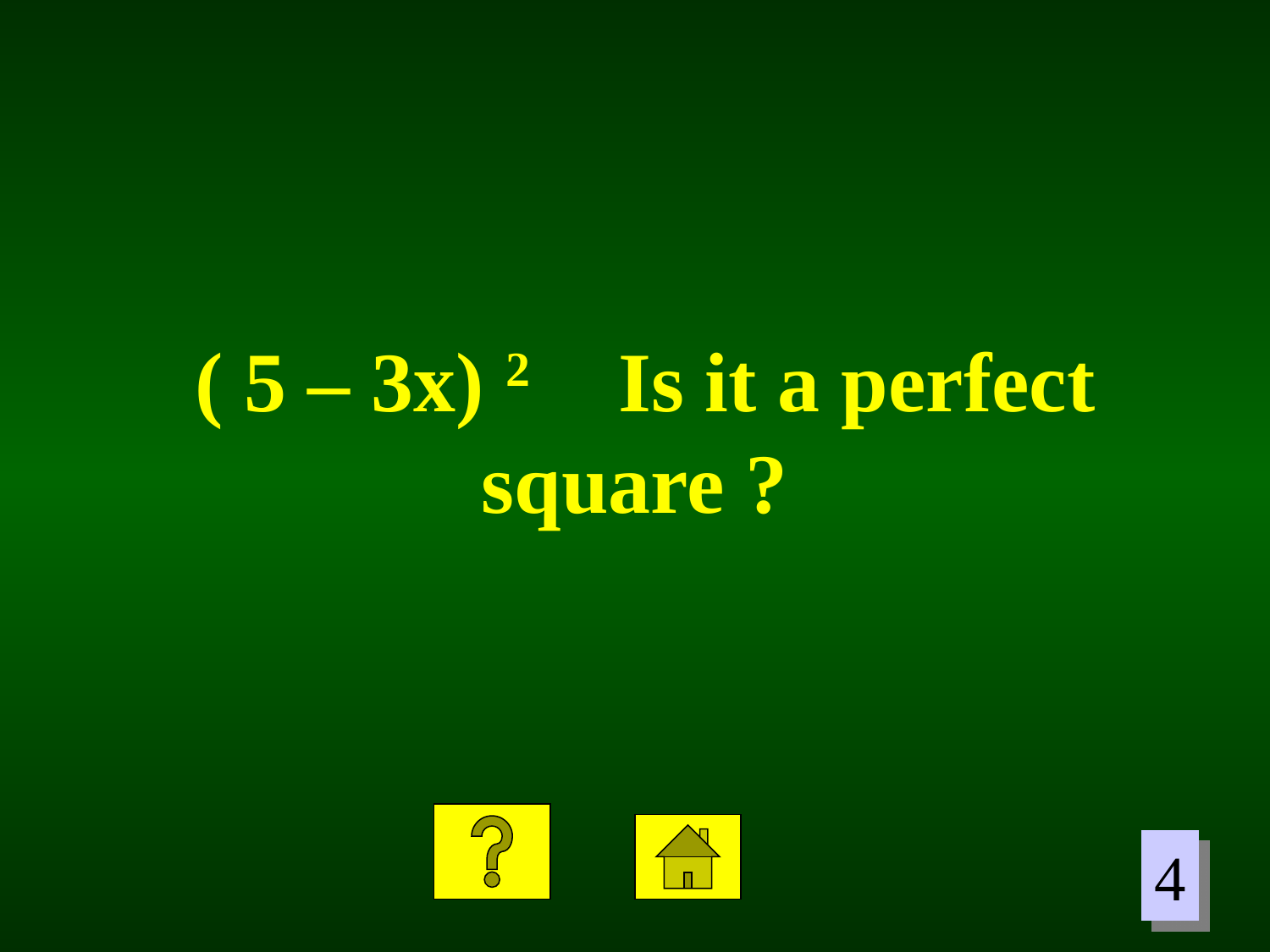

( 5 – 3x) 2     Is it a perfect square ?

4